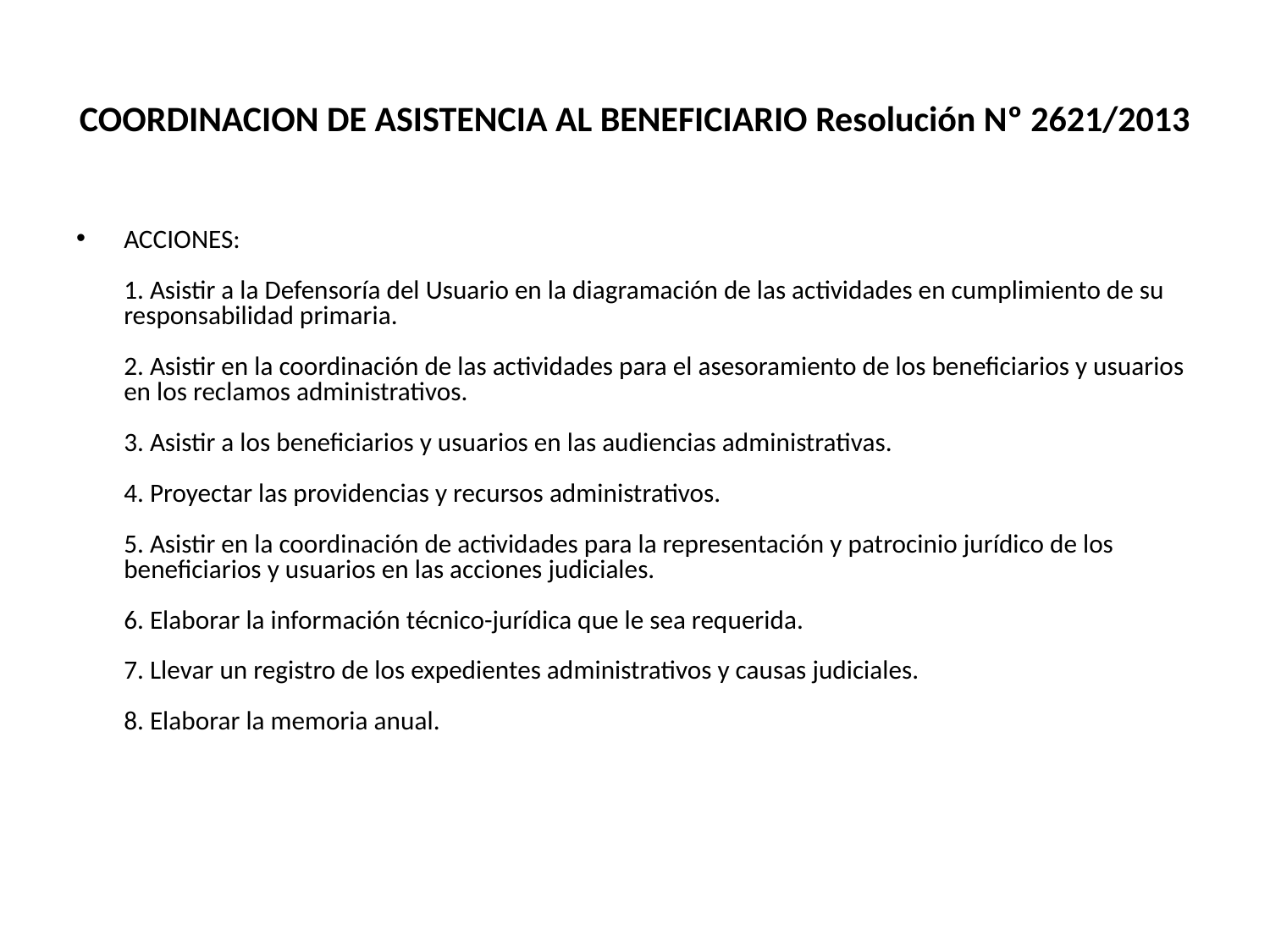

# COORDINACION DE ASISTENCIA AL BENEFICIARIO Resolución Nº 2621/2013
ACCIONES:
1. Asistir a la Defensoría del Usuario en la diagramación de las actividades en cumplimiento de su responsabilidad primaria.
2. Asistir en la coordinación de las actividades para el asesoramiento de los beneficiarios y usuarios en los reclamos administrativos.
3. Asistir a los beneficiarios y usuarios en las audiencias administrativas.
4. Proyectar las providencias y recursos administrativos.
5. Asistir en la coordinación de actividades para la representación y patrocinio jurídico de los beneficiarios y usuarios en las acciones judiciales.
6. Elaborar la información técnico-jurídica que le sea requerida.
7. Llevar un registro de los expedientes administrativos y causas judiciales.
8. Elaborar la memoria anual.